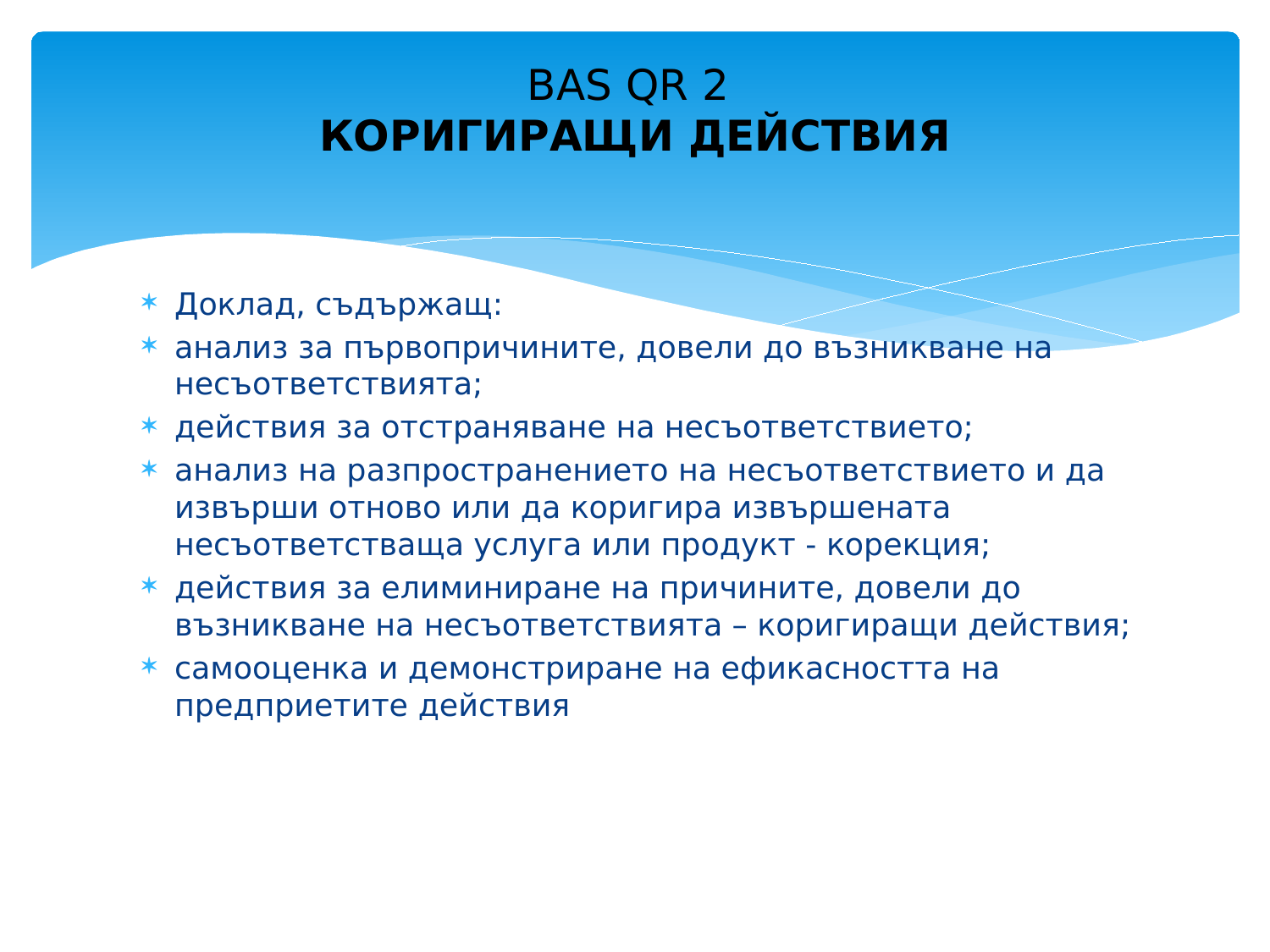

# BAS QR 2 КОРИГИРАЩИ ДЕЙСТВИЯ
Доклад, съдържащ:
анализ за първопричините, довели до възникване на несъответствията;
действия за отстраняване на несъответствието;
анализ на разпространението на несъответствието и да извърши отново или да коригира извършената несъответстваща услуга или продукт - корекция;
действия за елиминиране на причините, довели до възникване на несъответствията – коригиращи действия;
самооценка и демонстриране на ефикасността на предприетите действия